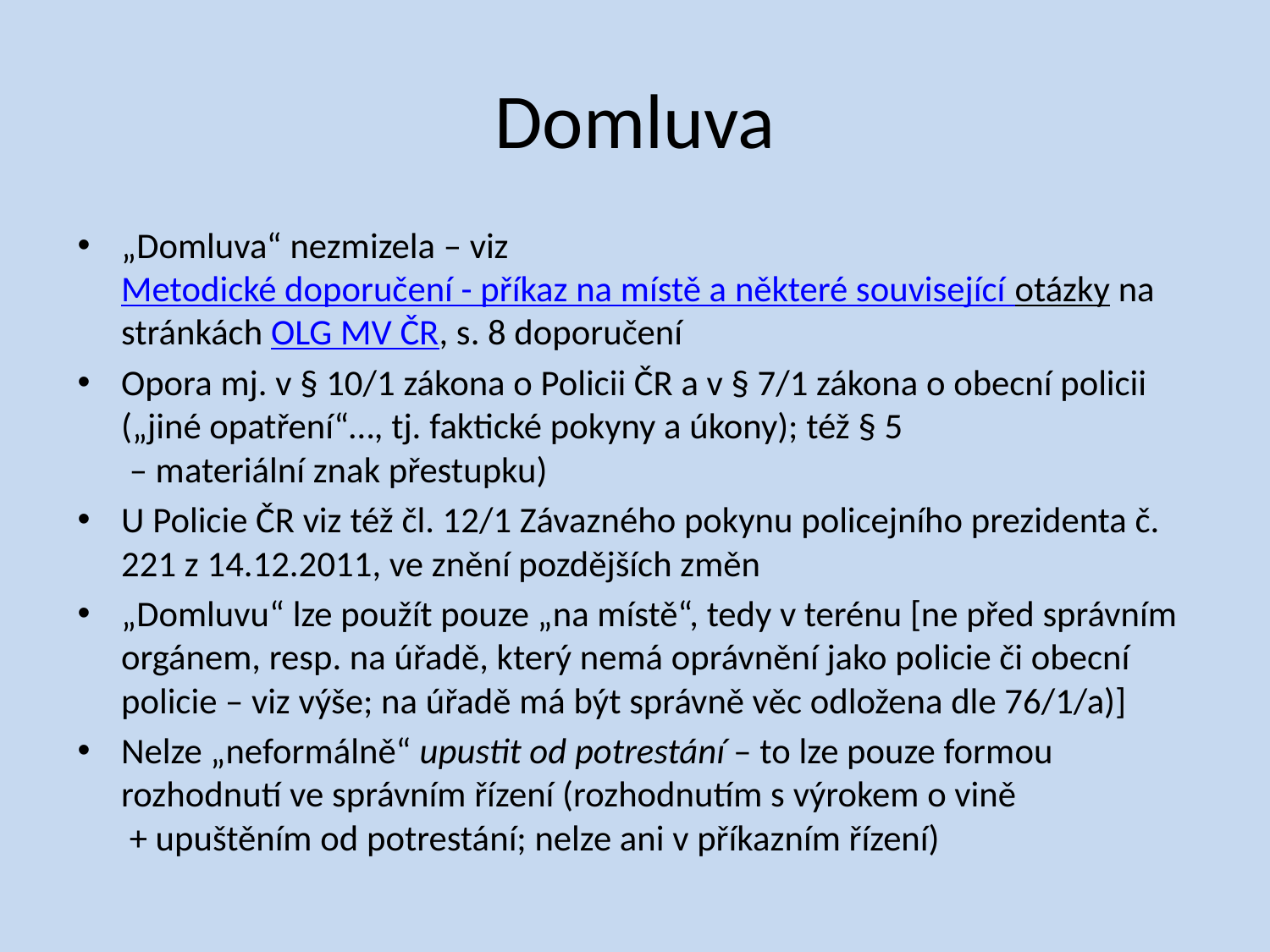

# Domluva
„Domluva“ nezmizela – viz Metodické doporučení - příkaz na místě a některé související otázky na stránkách OLG MV ČR, s. 8 doporučení
Opora mj. v § 10/1 zákona o Policii ČR a v § 7/1 zákona o obecní policii („jiné opatření“…, tj. faktické pokyny a úkony); též § 5
 – materiální znak přestupku)
U Policie ČR viz též čl. 12/1 Závazného pokynu policejního prezidenta č. 221 z 14.12.2011, ve znění pozdějších změn
„Domluvu“ lze použít pouze „na místě“, tedy v terénu [ne před správním orgánem, resp. na úřadě, který nemá oprávnění jako policie či obecní policie – viz výše; na úřadě má být správně věc odložena dle 76/1/a)]
Nelze „neformálně“ upustit od potrestání – to lze pouze formou rozhodnutí ve správním řízení (rozhodnutím s výrokem o vině
 + upuštěním od potrestání; nelze ani v příkazním řízení)